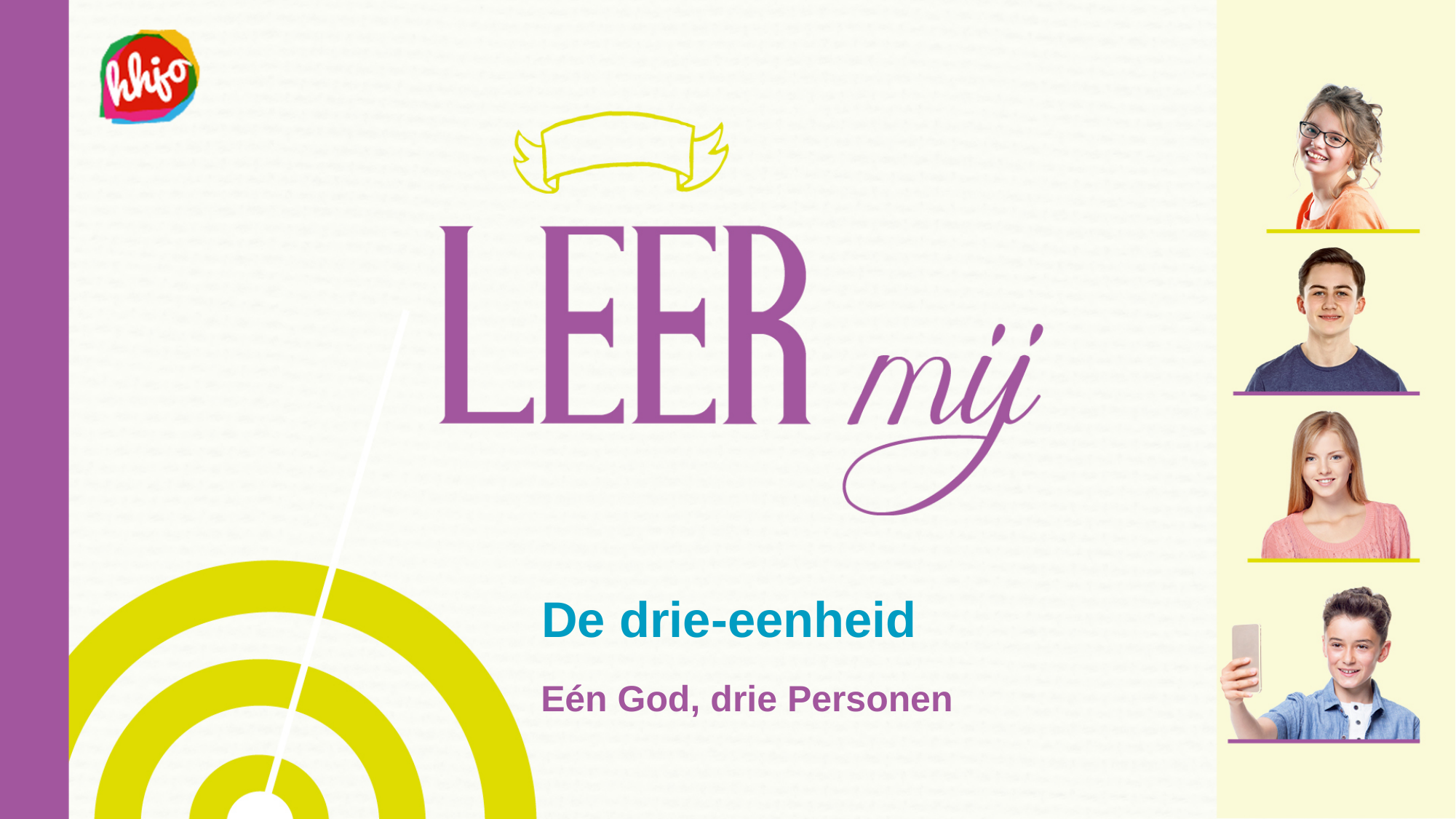

# De drie-eenheid
Eén God, drie Personen